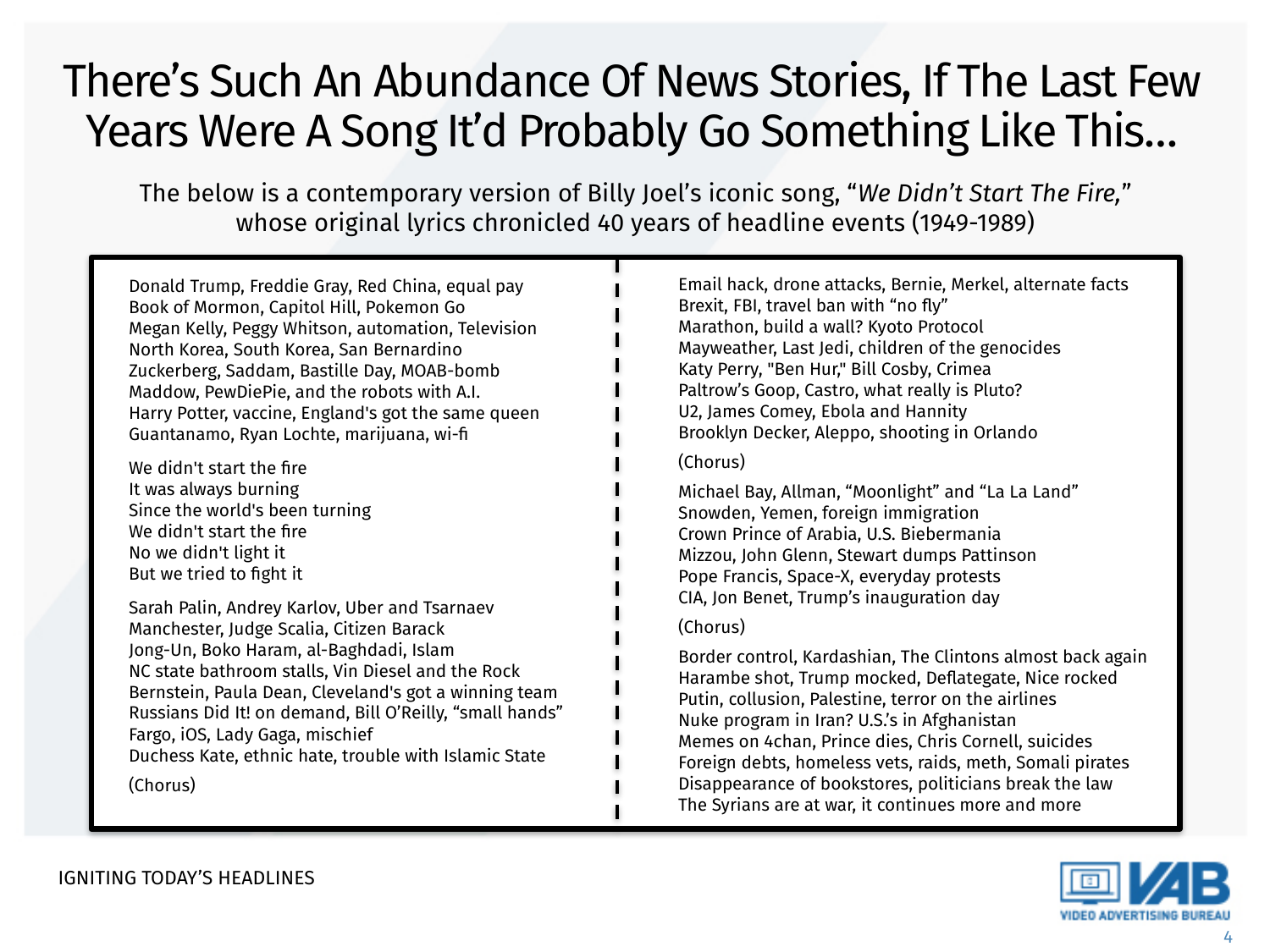

# There’s Such An Abundance Of News Stories, If The Last Few Years Were A Song It’d Probably Go Something Like This…
The below is a contemporary version of Billy Joel’s iconic song, “We Didn’t Start The Fire,” whose original lyrics chronicled 40 years of headline events (1949-1989)

Email hack, drone attacks, Bernie, Merkel, alternate facts
Brexit, FBI, travel ban with “no fly”
Marathon, build a wall? Kyoto Protocol
Mayweather, Last Jedi, children of the genocides
Katy Perry, "Ben Hur," Bill Cosby, Crimea
Paltrow’s Goop, Castro, what really is Pluto?
U2, James Comey, Ebola and Hannity
Brooklyn Decker, Aleppo, shooting in Orlando

(Chorus)

Michael Bay, Allman, “Moonlight” and “La La Land”
Snowden, Yemen, foreign immigration
Crown Prince of Arabia, U.S. Biebermania
Mizzou, John Glenn, Stewart dumps Pattinson
Pope Francis, Space-X, everyday protests
CIA, Jon Benet, Trump’s inauguration day

(Chorus)

Border control, Kardashian, The Clintons almost back again
Harambe shot, Trump mocked, Deflategate, Nice rocked
Putin, collusion, Palestine, terror on the airlines
Nuke program in Iran? U.S.’s in Afghanistan
Memes on 4chan, Prince dies, Chris Cornell, suicides
Foreign debts, homeless vets, raids, meth, Somali pirates
Disappearance of bookstores, politicians break the law
The Syrians are at war, it continues more and more
Donald Trump, Freddie Gray, Red China, equal pay
Book of Mormon, Capitol Hill, Pokemon Go
Megan Kelly, Peggy Whitson, automation, Television
North Korea, South Korea, San Bernardino
Zuckerberg, Saddam, Bastille Day, MOAB-bomb
Maddow, PewDiePie, and the robots with A.I.
Harry Potter, vaccine, England's got the same queen
Guantanamo, Ryan Lochte, marijuana, wi-fi

We didn't start the fire
It was always burning
Since the world's been turning
We didn't start the fire
No we didn't light it
But we tried to fight it

Sarah Palin, Andrey Karlov, Uber and Tsarnaev
Manchester, Judge Scalia, Citizen Barack
Jong-Un, Boko Haram, al-Baghdadi, Islam
NC state bathroom stalls, Vin Diesel and the Rock
Bernstein, Paula Dean, Cleveland's got a winning team
Russians Did It! on demand, Bill O’Reilly, “small hands”
Fargo, iOS, Lady Gaga, mischief
Duchess Kate, ethnic hate, trouble with Islamic State

(Chorus)
Igniting today’s headlines